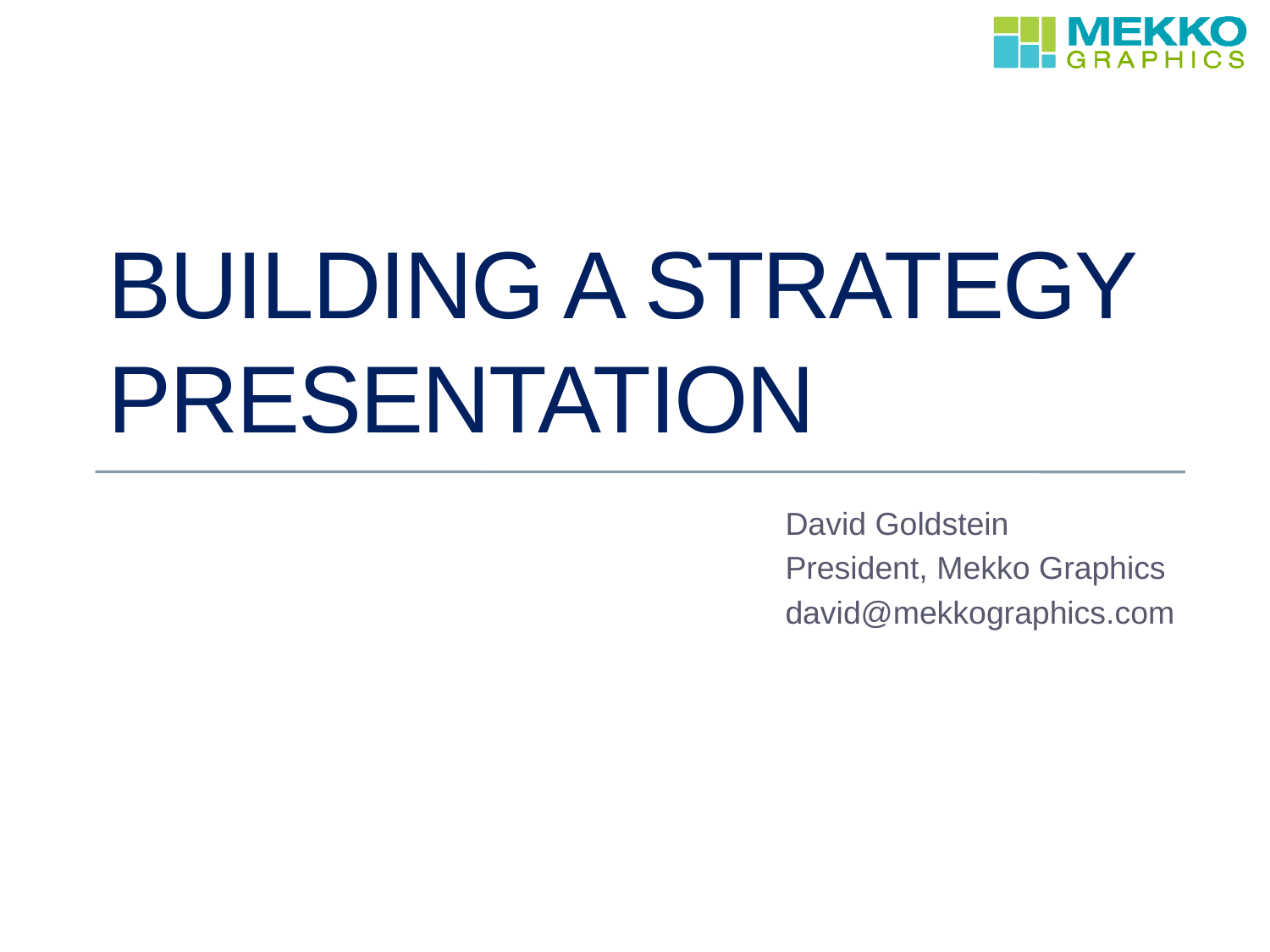

# Building a Strategy presentation
David Goldstein
President, Mekko Graphics
david@mekkographics.com